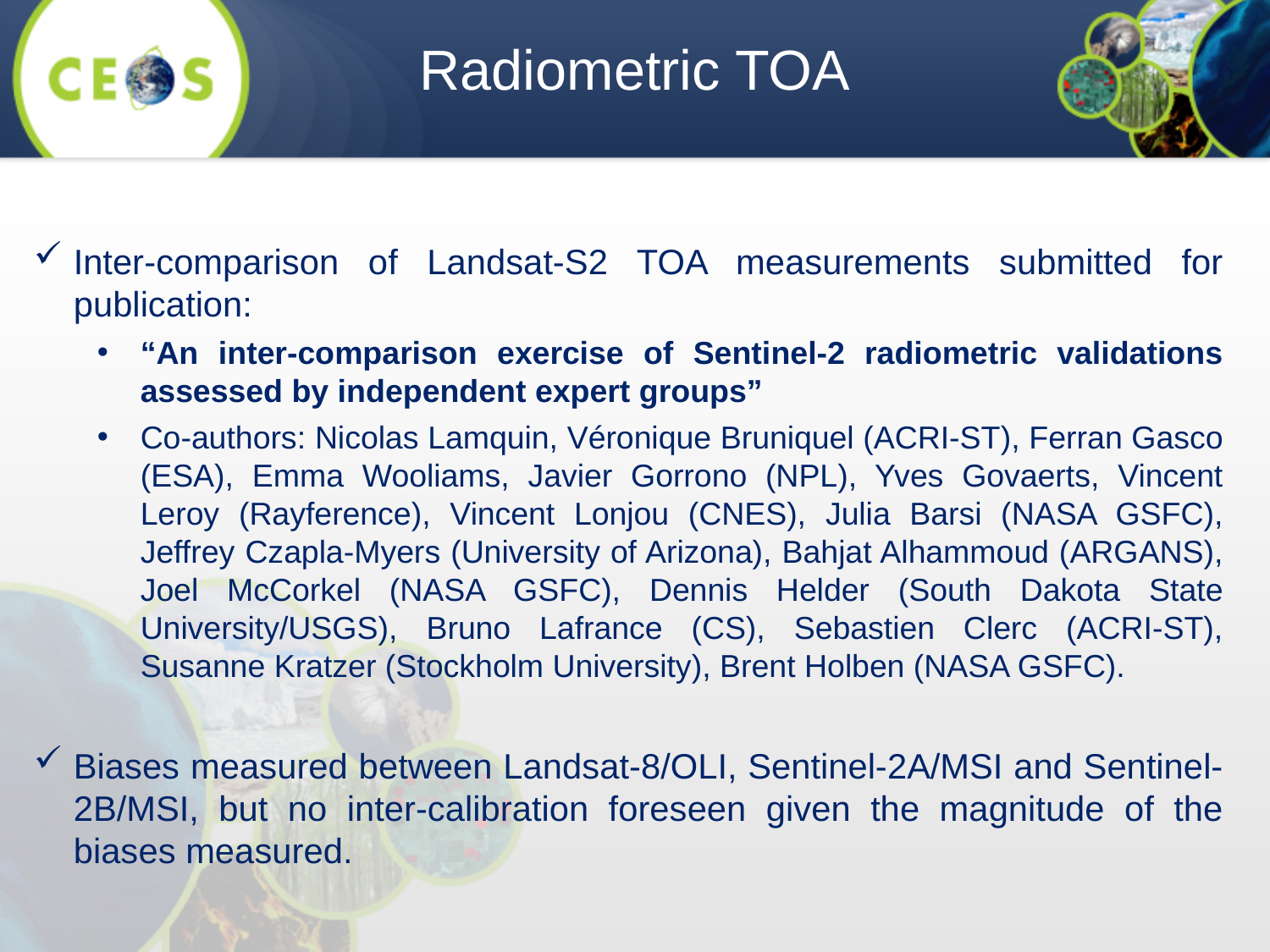

# Radiometric TOA
Inter-comparison of Landsat-S2 TOA measurements submitted for publication:
“An inter-comparison exercise of Sentinel-2 radiometric validations assessed by independent expert groups”
Co-authors: Nicolas Lamquin, Véronique Bruniquel (ACRI-ST), Ferran Gasco (ESA), Emma Wooliams, Javier Gorrono (NPL), Yves Govaerts, Vincent Leroy (Rayference), Vincent Lonjou (CNES), Julia Barsi (NASA GSFC), Jeffrey Czapla-Myers (University of Arizona), Bahjat Alhammoud (ARGANS), Joel McCorkel (NASA GSFC), Dennis Helder (South Dakota State University/USGS), Bruno Lafrance (CS), Sebastien Clerc (ACRI-ST), Susanne Kratzer (Stockholm University), Brent Holben (NASA GSFC).

Biases measured between Landsat-8/OLI, Sentinel-2A/MSI and Sentinel-2B/MSI, but no inter-calibration foreseen given the magnitude of the biases measured.